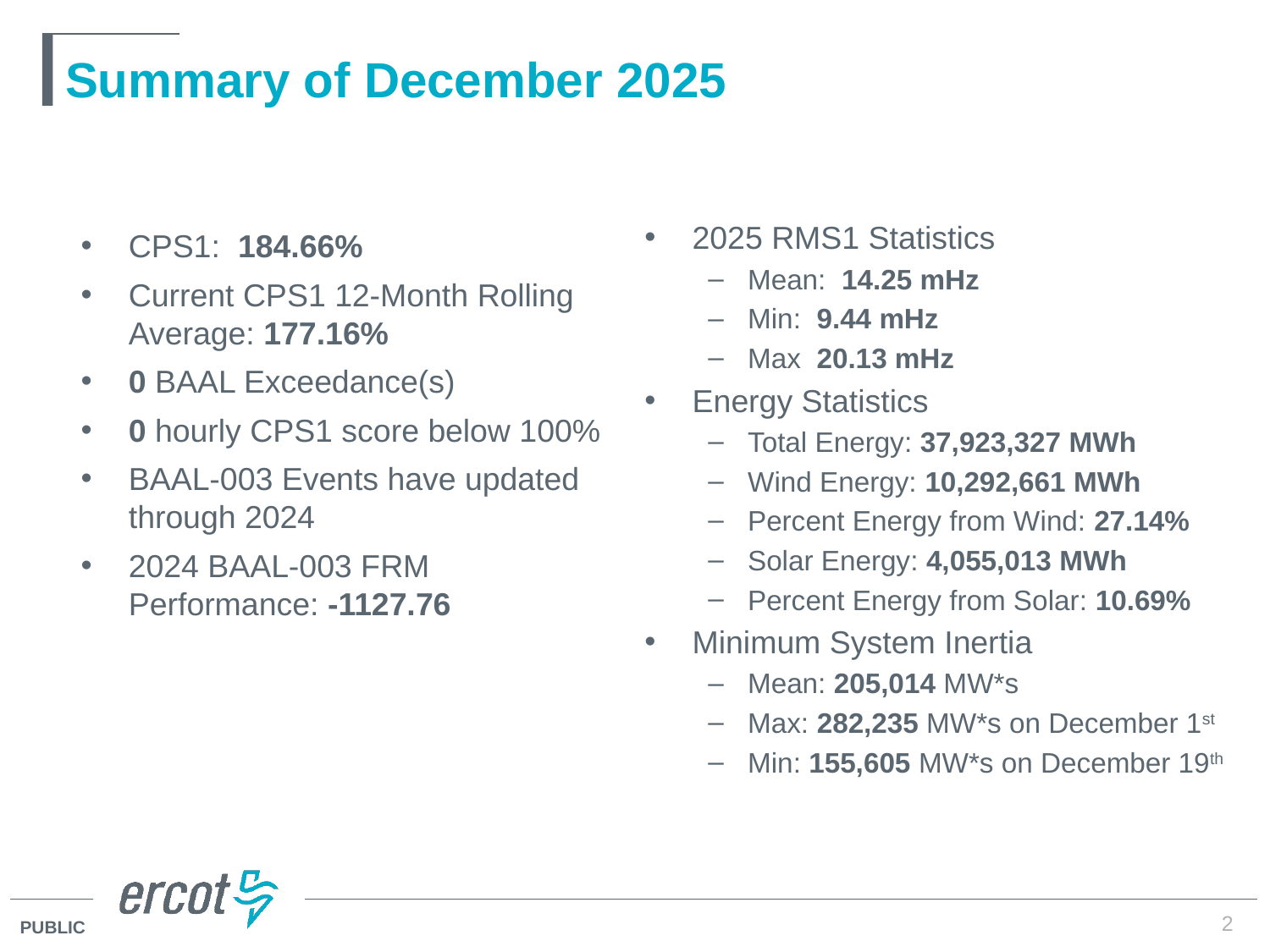

# Summary of December 2025
2025 RMS1 Statistics
Mean:  14.25 mHz
Min:  9.44 mHz
Max  20.13 mHz
Energy Statistics
Total Energy: 37,923,327 MWh
Wind Energy: 10,292,661 MWh
Percent Energy from Wind: 27.14%
Solar Energy: 4,055,013 MWh
Percent Energy from Solar: 10.69%
Minimum System Inertia
Mean: 205,014 MW*s
Max: 282,235 MW*s on December 1st
Min: 155,605 MW*s on December 19th

CPS1:  184.66%
Current CPS1 12-Month Rolling Average: 177.16%
0 BAAL Exceedance(s)
0 hourly CPS1 score below 100%
BAAL-003 Events have updated through 2024
2024 BAAL-003 FRM Performance: -1127.76

2